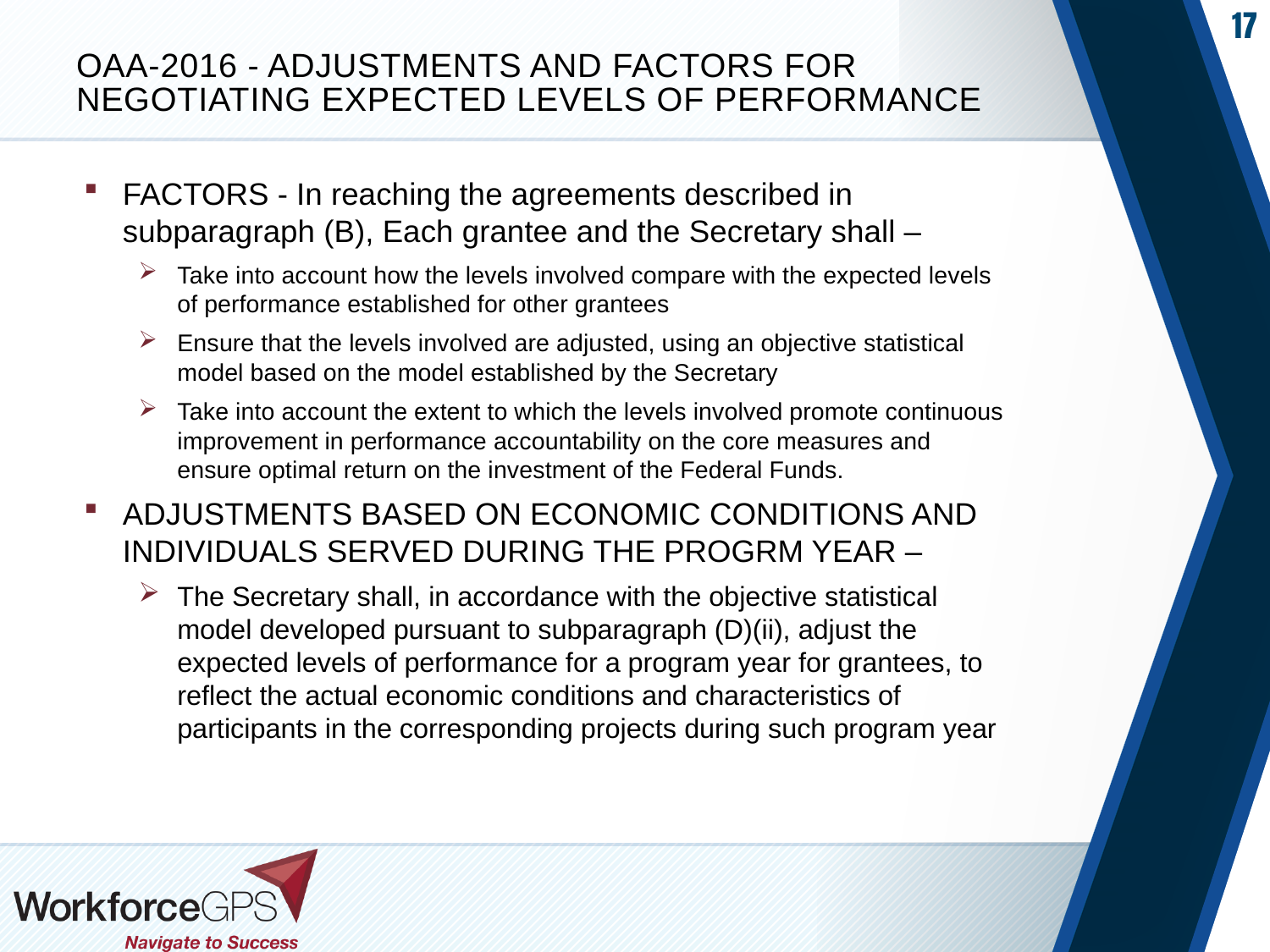

# OAA-2016 - Adjustments and Factors for negotiating Expected Levels of Performance
FACTORS - In reaching the agreements described in subparagraph (B), Each grantee and the Secretary shall –
Take into account how the levels involved compare with the expected levels of performance established for other grantees
Ensure that the levels involved are adjusted, using an objective statistical model based on the model established by the Secretary
Take into account the extent to which the levels involved promote continuous improvement in performance accountability on the core measures and ensure optimal return on the investment of the Federal Funds.
ADJUSTMENTS BASED ON ECONOMIC CONDITIONS AND INDIVIDUALS SERVED DURING THE PROGRM YEAR –
The Secretary shall, in accordance with the objective statistical model developed pursuant to subparagraph (D)(ii), adjust the expected levels of performance for a program year for grantees, to reflect the actual economic conditions and characteristics of participants in the corresponding projects during such program year